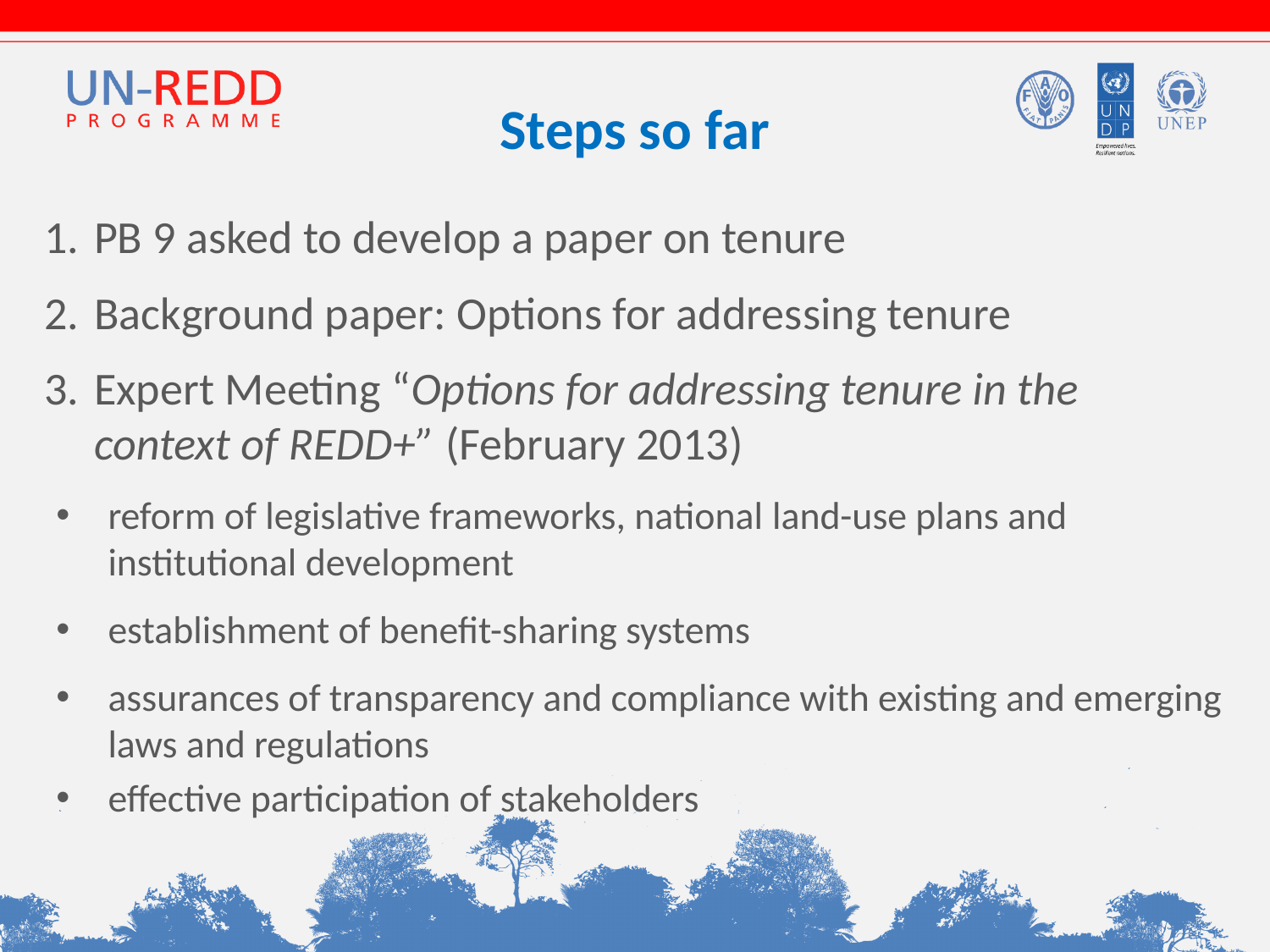

# Steps so far
PB 9 asked to develop a paper on tenure
Background paper: Options for addressing tenure
Expert Meeting “Options for addressing tenure in the context of REDD+” (February 2013)
reform of legislative frameworks, national land-use plans and institutional development
establishment of benefit-sharing systems
assurances of transparency and compliance with existing and emerging laws and regulations
effective participation of stakeholders